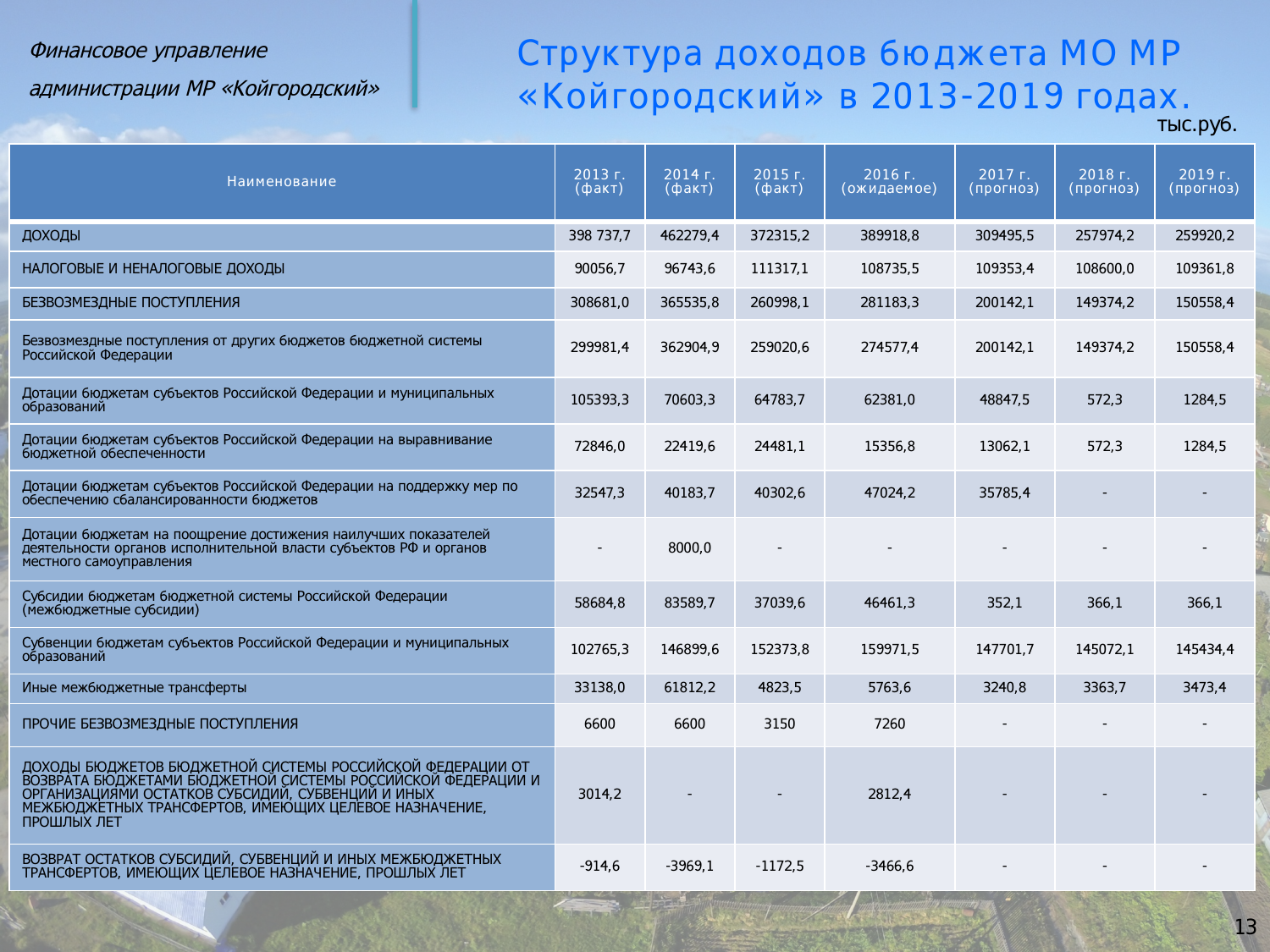

# Структура доходов бюджета МО МР «Койгородский» в 2013-2019 годах.
тыс.руб.
| Наименование | 2013 г. (факт) | 2014 г. (факт) | 2015 г. (факт) | 2016 г. (ожидаемое) | 2017 г. (прогноз) | 2018 г. (прогноз) | 2019 г. (прогноз) |
| --- | --- | --- | --- | --- | --- | --- | --- |
| ДОХОДЫ | 398 737,7 | 462279,4 | 372315,2 | 389918,8 | 309495,5 | 257974,2 | 259920,2 |
| НАЛОГОВЫЕ И НЕНАЛОГОВЫЕ ДОХОДЫ | 90056,7 | 96743,6 | 111317,1 | 108735,5 | 109353,4 | 108600,0 | 109361,8 |
| БЕЗВОЗМЕЗДНЫЕ ПОСТУПЛЕНИЯ | 308681,0 | 365535,8 | 260998,1 | 281183,3 | 200142,1 | 149374,2 | 150558,4 |
| Безвозмездные поступления от других бюджетов бюджетной системы Российской Федерации | 299981,4 | 362904,9 | 259020,6 | 274577,4 | 200142,1 | 149374,2 | 150558,4 |
| Дотации бюджетам субъектов Российской Федерации и муниципальных образований | 105393,3 | 70603,3 | 64783,7 | 62381,0 | 48847,5 | 572,3 | 1284,5 |
| Дотации бюджетам субъектов Российской Федерации на выравнивание бюджетной обеспеченности | 72846,0 | 22419,6 | 24481,1 | 15356,8 | 13062,1 | 572,3 | 1284,5 |
| Дотации бюджетам субъектов Российской Федерации на поддержку мер по обеспечению сбалансированности бюджетов | 32547,3 | 40183,7 | 40302,6 | 47024,2 | 35785,4 | - | - |
| Дотации бюджетам на поощрение достижения наилучших показателей деятельности органов исполнительной власти субъектов РФ и органов местного самоуправления | - | 8000,0 | - | - | - | - | - |
| Субсидии бюджетам бюджетной системы Российской Федерации (межбюджетные субсидии) | 58684,8 | 83589,7 | 37039,6 | 46461,3 | 352,1 | 366,1 | 366,1 |
| Субвенции бюджетам субъектов Российской Федерации и муниципальных образований | 102765,3 | 146899,6 | 152373,8 | 159971,5 | 147701,7 | 145072,1 | 145434,4 |
| Иные межбюджетные трансферты | 33138,0 | 61812,2 | 4823,5 | 5763,6 | 3240,8 | 3363,7 | 3473,4 |
| ПРОЧИЕ БЕЗВОЗМЕЗДНЫЕ ПОСТУПЛЕНИЯ | 6600 | 6600 | 3150 | 7260 | - | - | - |
| ДОХОДЫ БЮДЖЕТОВ БЮДЖЕТНОЙ СИСТЕМЫ РОССИЙСКОЙ ФЕДЕРАЦИИ ОТ ВОЗВРАТА БЮДЖЕТАМИ БЮДЖЕТНОЙ СИСТЕМЫ РОССИЙСКОЙ ФЕДЕРАЦИИ И ОРГАНИЗАЦИЯМИ ОСТАТКОВ СУБСИДИЙ, СУБВЕНЦИЙ И ИНЫХ МЕЖБЮДЖЕТНЫХ ТРАНСФЕРТОВ, ИМЕЮЩИХ ЦЕЛЕВОЕ НАЗНАЧЕНИЕ, ПРОШЛЫХ ЛЕТ | 3014,2 | - | - | 2812,4 | - | - | - |
| ВОЗВРАТ ОСТАТКОВ СУБСИДИЙ, СУБВЕНЦИЙ И ИНЫХ МЕЖБЮДЖЕТНЫХ ТРАНСФЕРТОВ, ИМЕЮЩИХ ЦЕЛЕВОЕ НАЗНАЧЕНИЕ, ПРОШЛЫХ ЛЕТ | -914,6 | -3969,1 | -1172,5 | -3466,6 | - | - | - |
13